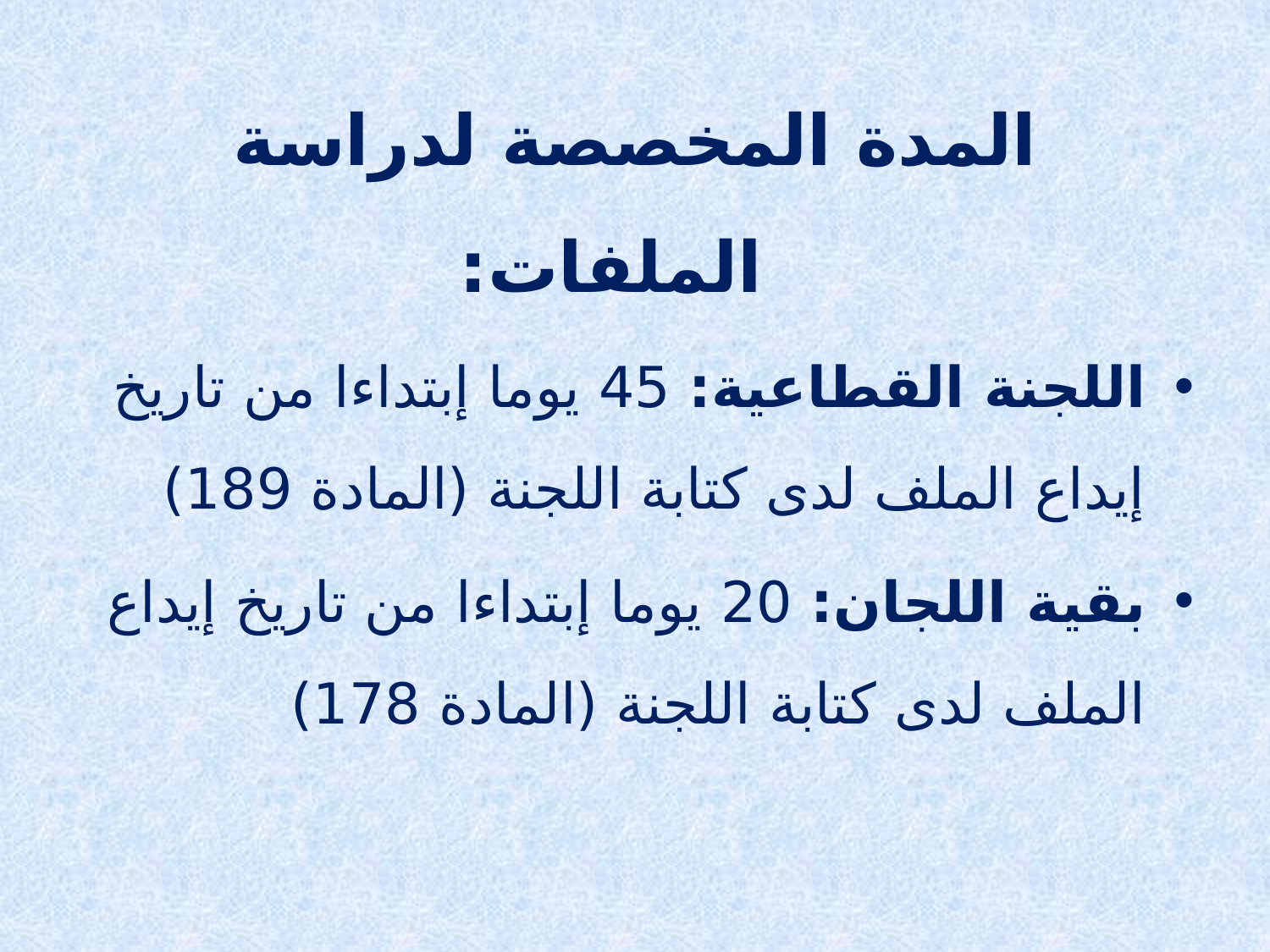

المدة المخصصة لدراسة الملفات:
اللجنة القطاعية: 45 يوما إبتداءا من تاريخ إيداع الملف لدى كتابة اللجنة (المادة 189)
بقية اللجان: 20 يوما إبتداءا من تاريخ إيداع الملف لدى كتابة اللجنة (المادة 178)